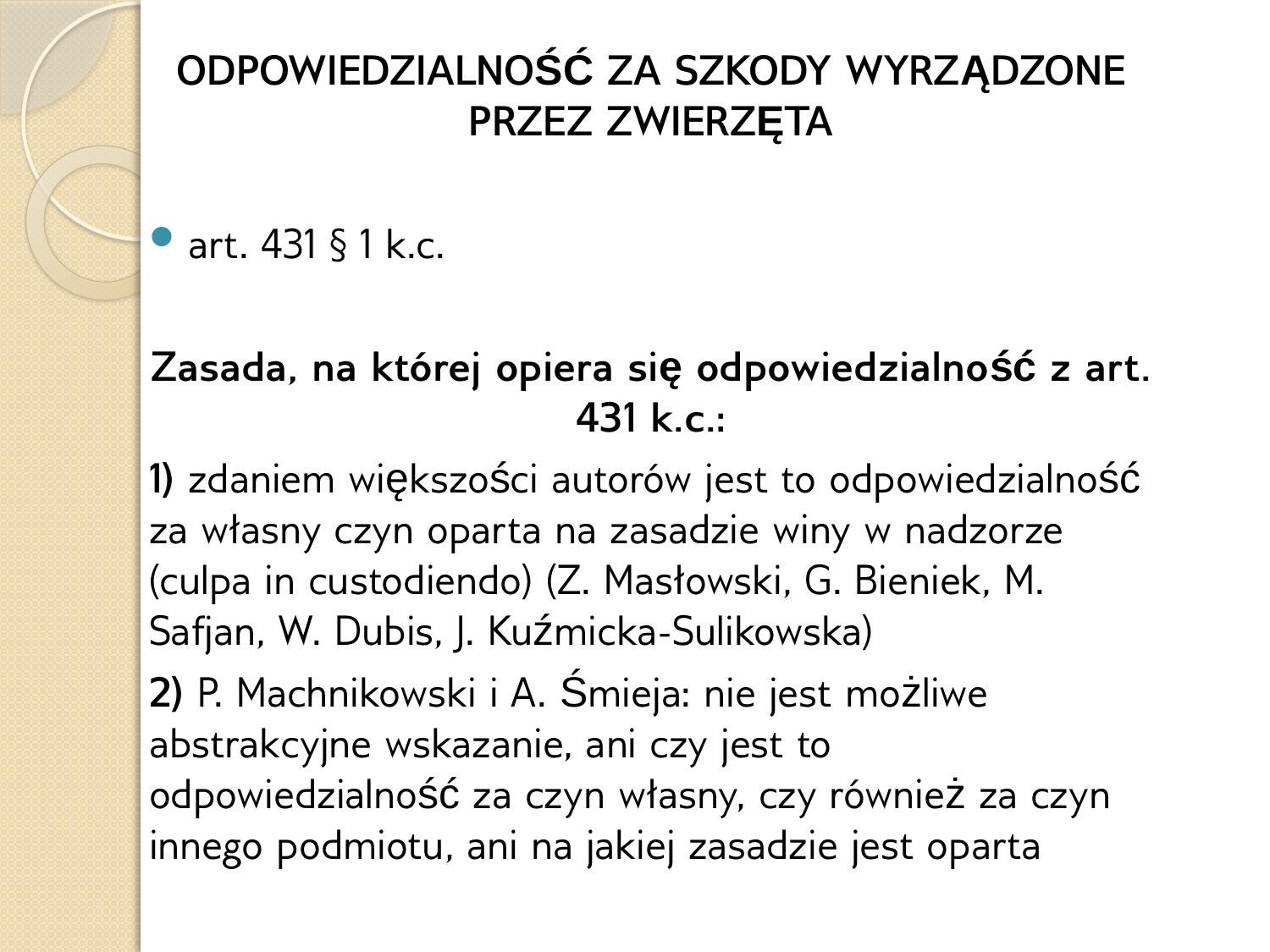

ODPOWIEDZIALNOŚĆ ZA SZKODY WYRZĄDZONE PRZEZ ZWIERZĘTA

art. 431 § 1 k.c.

Zasada, na której opiera się odpowiedzialność z art. 431 k.c.:
1) zdaniem większości autorów jest to odpowiedzialność za własny czyn oparta na zasadzie winy w nadzorze (culpa in custodiendo) (Z. Masłowski, G. Bieniek, M. Safjan, W. Dubis, J. Kuźmicka-Sulikowska)
2) P. Machnikowski i A. Śmieja: nie jest możliwe abstrakcyjne wskazanie, ani czy jest to odpowiedzialność za czyn własny, czy również za czyn innego podmiotu, ani na jakiej zasadzie jest oparta